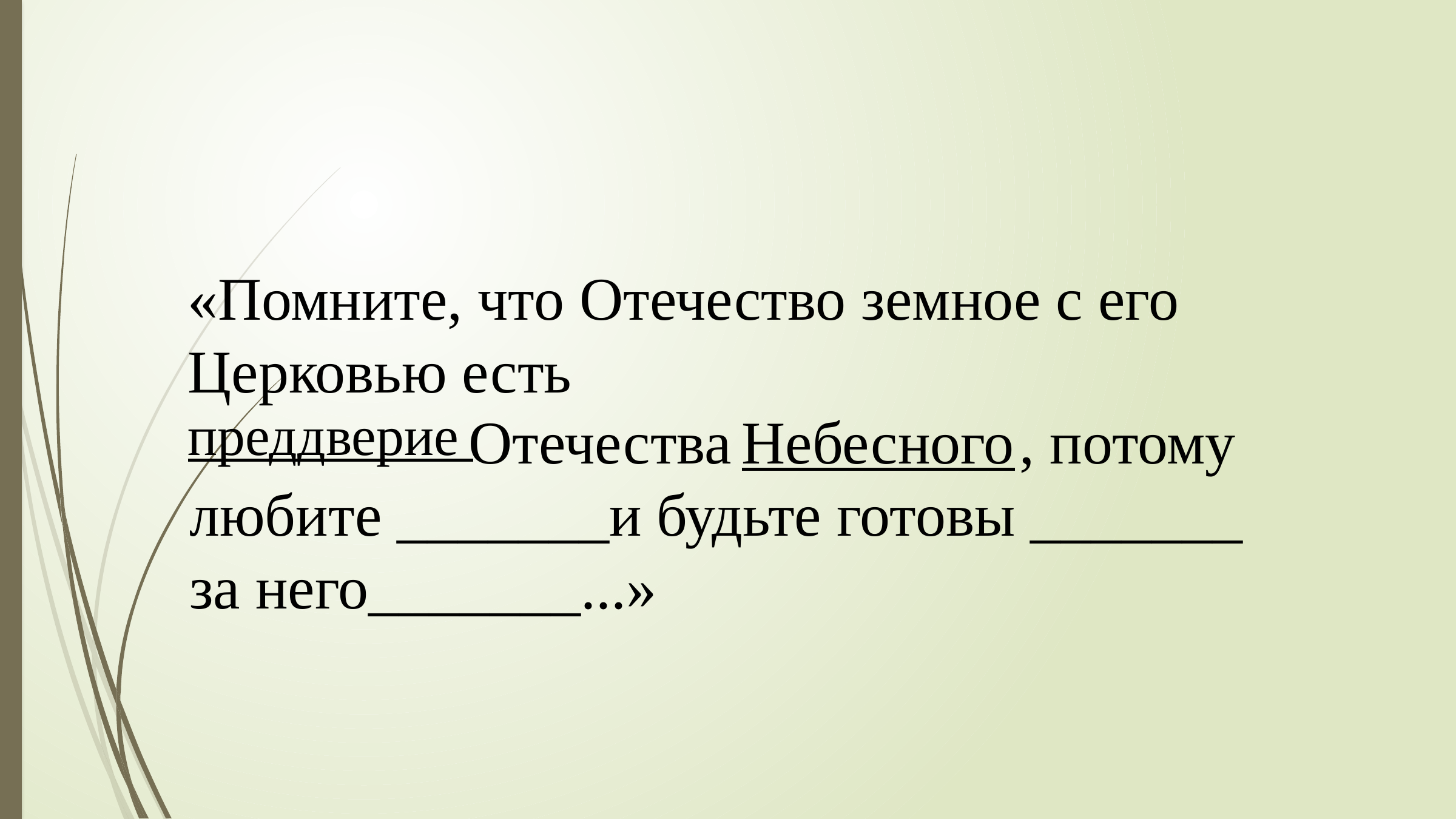

«Помните, что Отечество земное с его Церковью есть
преддверие
Отечества
Небесного
, потому
любите _______и будьте готовы _______ за него_______...»